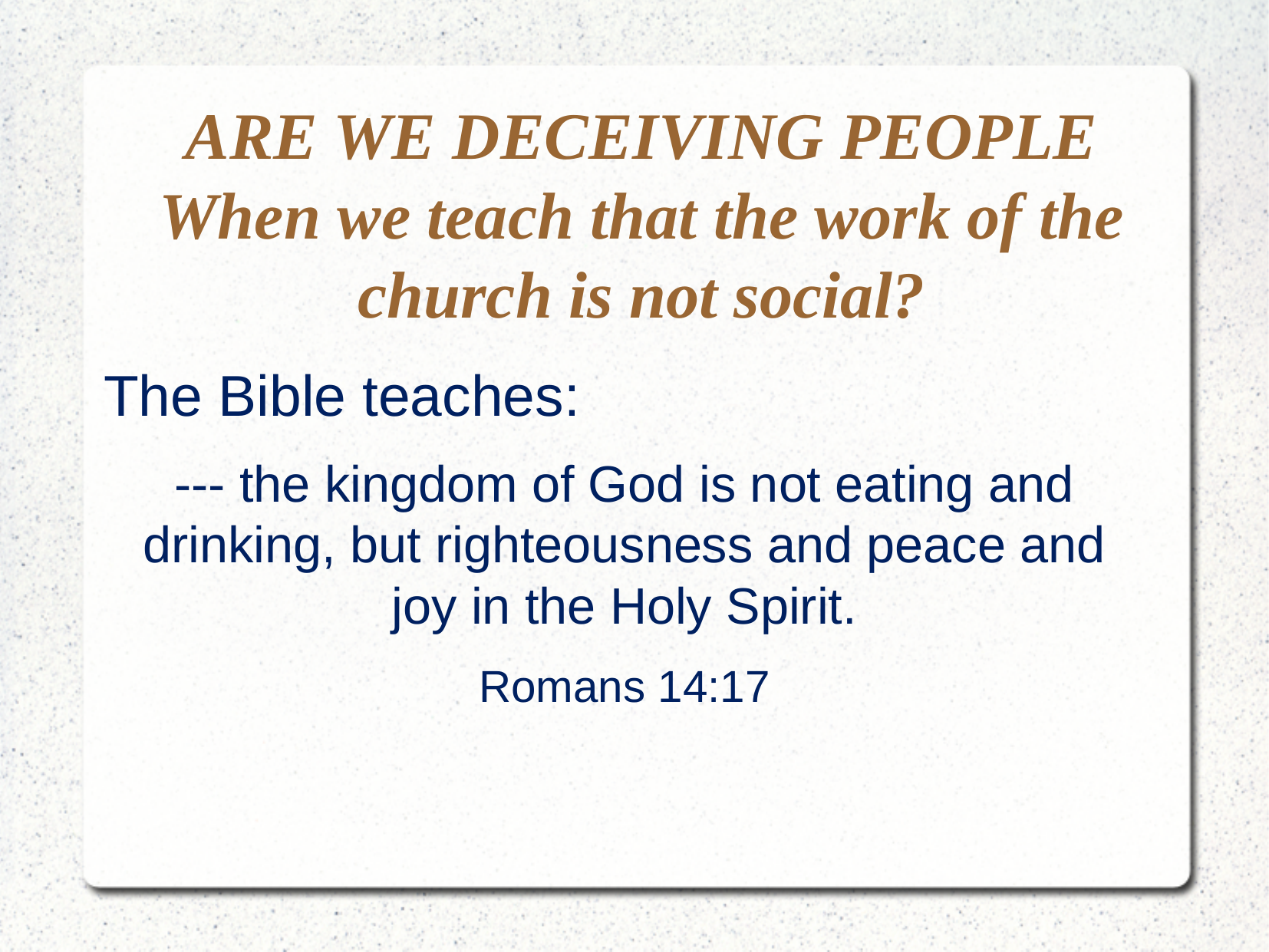

ARE WE DECEIVING PEOPLE
When we teach that the work of the church is not social?
The Bible teaches:
--- the kingdom of God is not eating and drinking, but righteousness and peace and joy in the Holy Spirit.
Romans 14:17